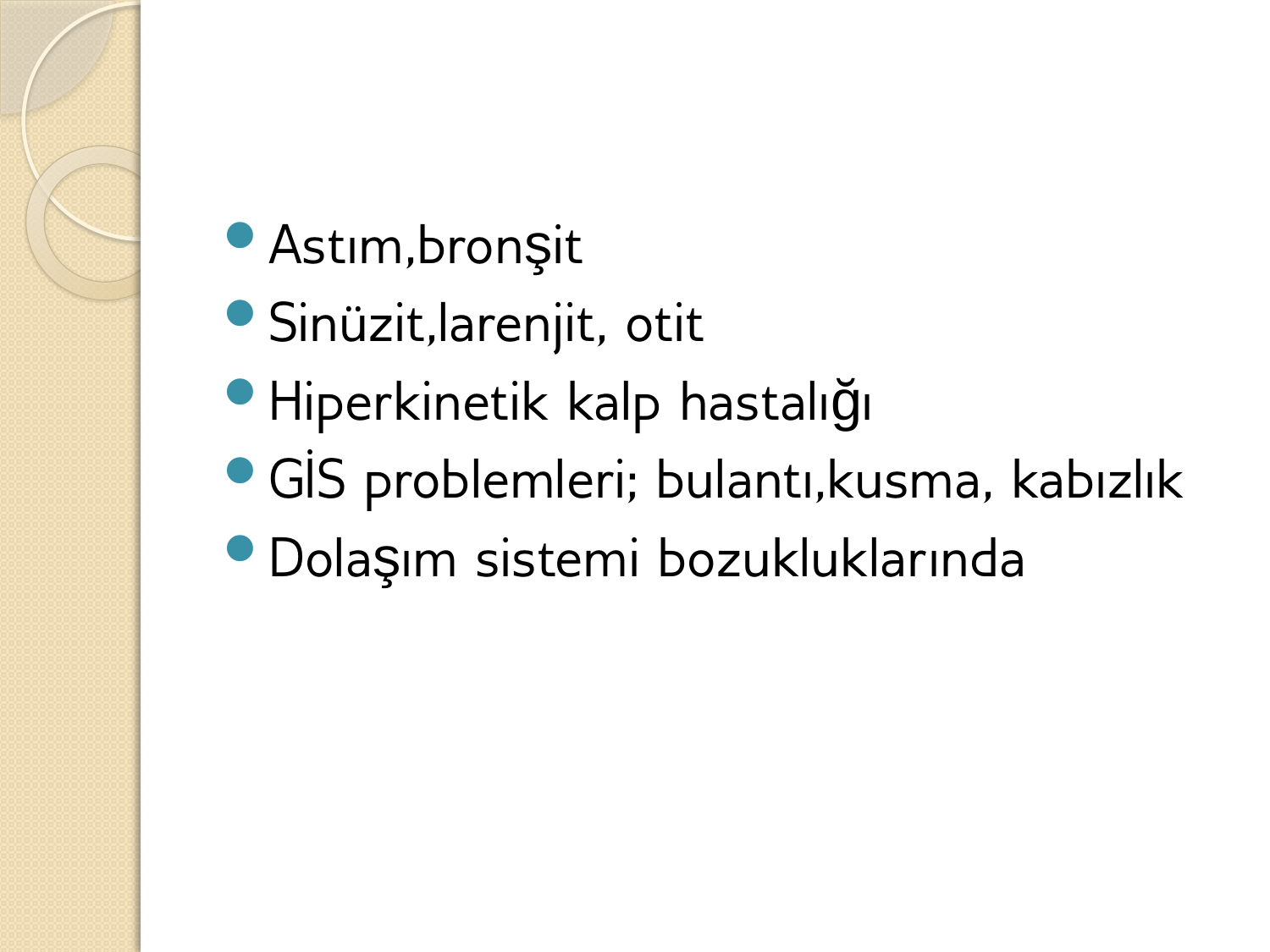

Astım,bronşit
Sinüzit,larenjit, otit
Hiperkinetik kalp hastalığı
GİS problemleri; bulantı,kusma, kabızlık
Dolaşım sistemi bozukluklarında